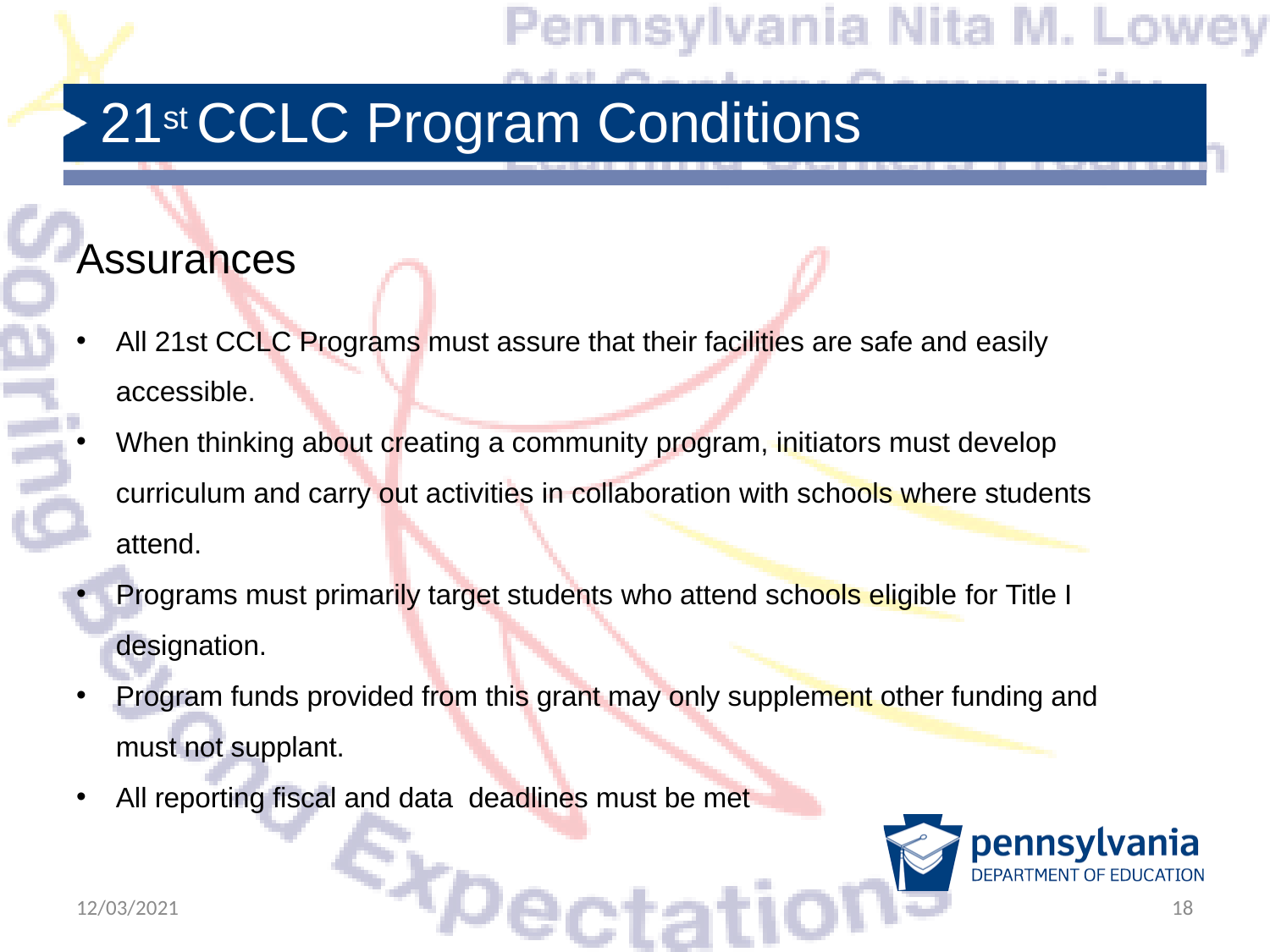

# 21st CCLC Program Conditions
Assurances
All 21st CCLC Programs must assure that their facilities are safe and easily accessible.
When thinking about creating a community program, initiators must develop curriculum and carry out activities in collaboration with schools where students attend.
Programs must primarily target students who attend schools eligible for Title I designation.
Program funds provided from this grant may only supplement other funding and must not supplant.
All reporting fiscal and data  deadlines must be met
12/03/2021
18